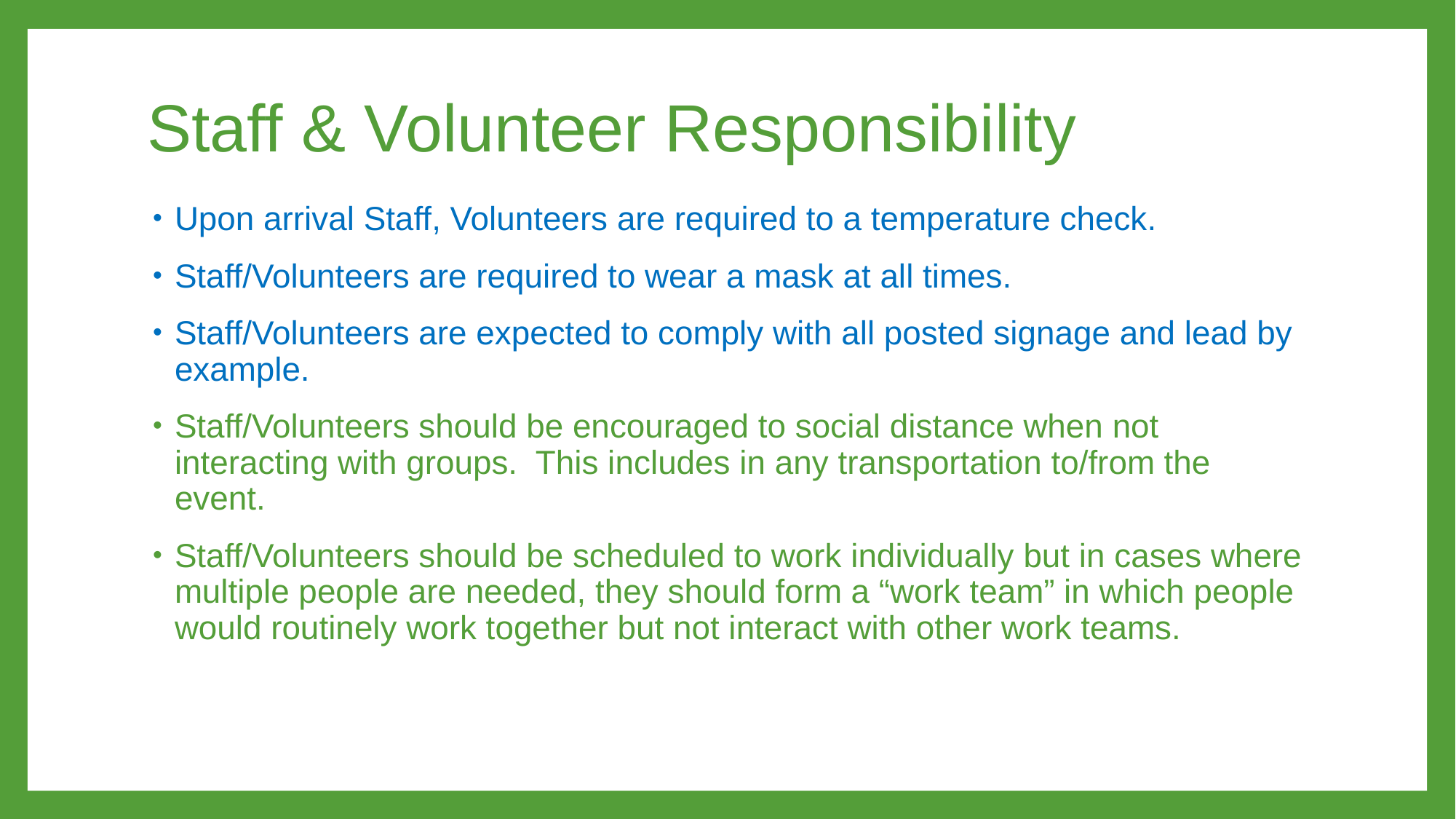

# Staff & Volunteer Responsibility
Upon arrival Staff, Volunteers are required to a temperature check.
Staff/Volunteers are required to wear a mask at all times.
Staff/Volunteers are expected to comply with all posted signage and lead by example.
Staff/Volunteers should be encouraged to social distance when not interacting with groups.  This includes in any transportation to/from the event.
Staff/Volunteers should be scheduled to work individually but in cases where multiple people are needed, they should form a “work team” in which people would routinely work together but not interact with other work teams.